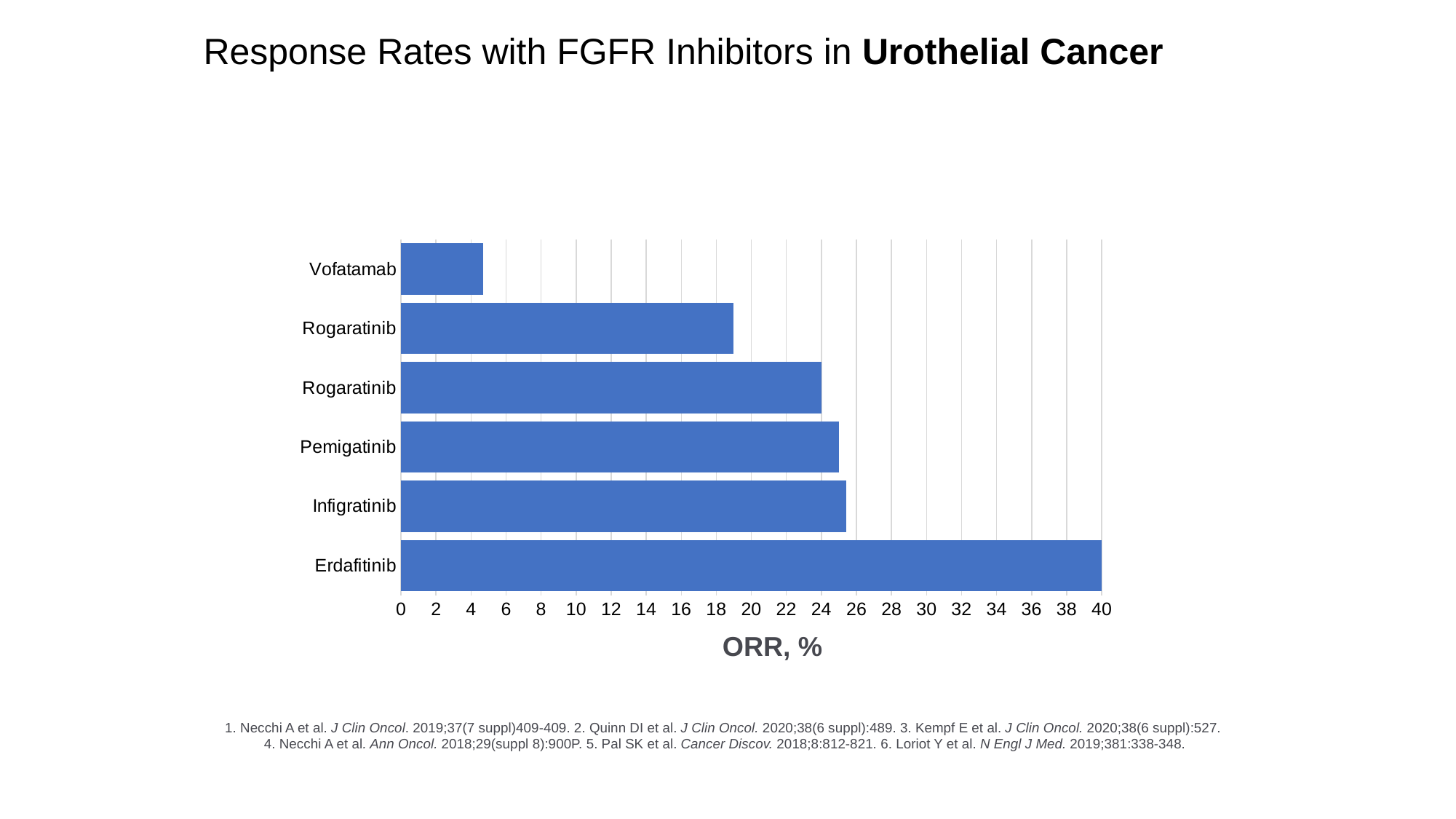

# Response Rates with FGFR Inhibitors in Urothelial Cancer

### Chart

| Category |  |
|---|---|
| Erdafitinib | 40.0 |
| Infigratinib | 25.4 |
| Pemigatinib | 25.0 |
| Rogaratinib | 24.0 |
| Rogaratinib | 19.0 |
| Vofatamab | 4.7 |
ORR, %
1. Necchi A et al. J Clin Oncol. 2019;37(7 suppl)409-409. 2. Quinn DI et al. J Clin Oncol. 2020;38(6 suppl):489. 3. Kempf E et al. J Clin Oncol. 2020;38(6 suppl):527.
4. Necchi A et al. Ann Oncol. 2018;29(suppl 8):900P. 5. Pal SK et al. Cancer Discov. 2018;8:812-821. 6. Loriot Y et al. N Engl J Med. 2019;381:338-348.